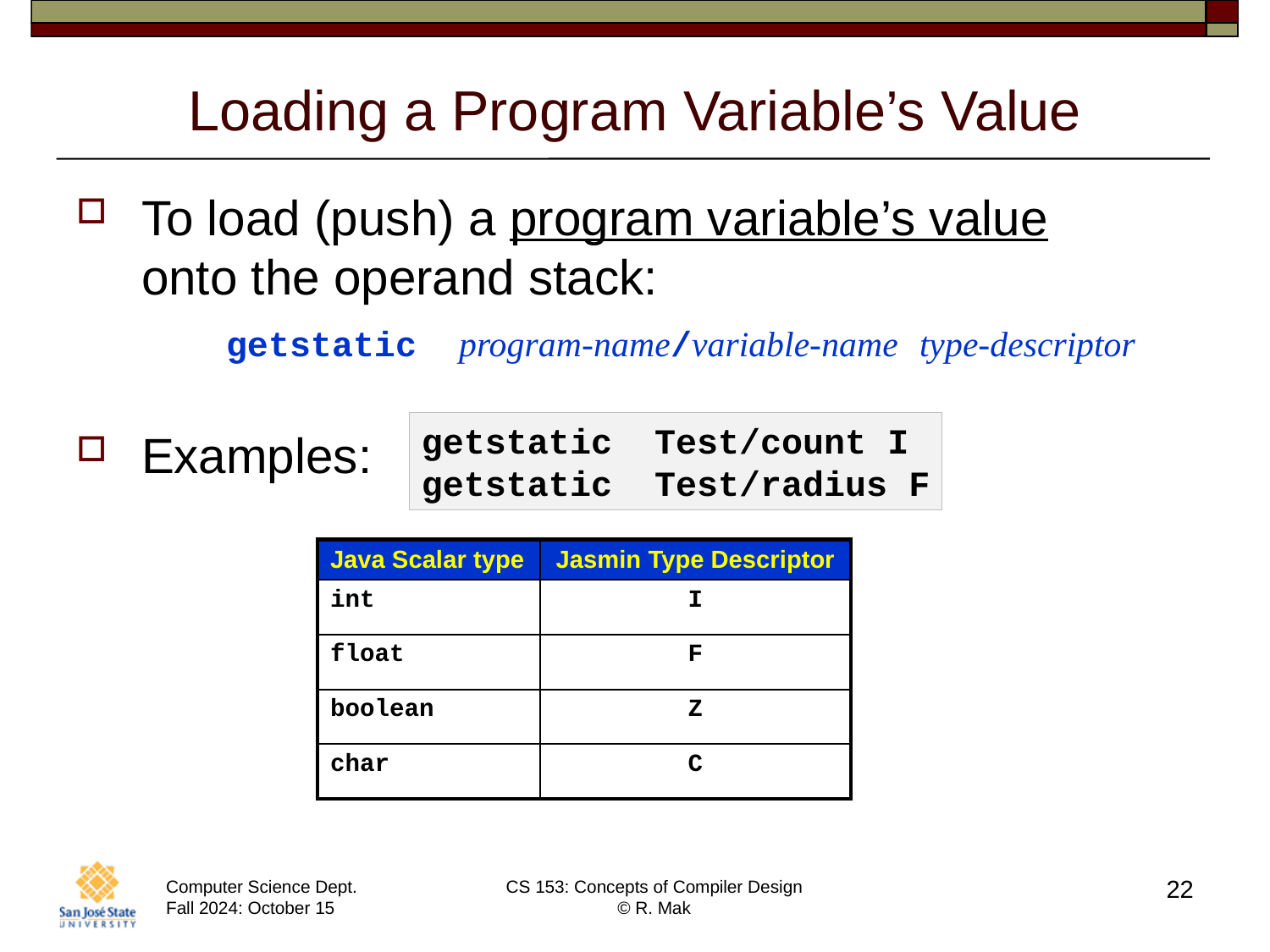

# Loading a Program Variable’s Value
To load (push) a program variable’s value
onto the operand stack:
    getstatic  program-name/variable-name type-descriptor

Examples:
getstatic  Test/count I
getstatic  Test/radius F
| Java Scalar type | Jasmin Type Descriptor |
| --- | --- |
| int | I |
| float | F |
| boolean | Z |
| char | C |
22